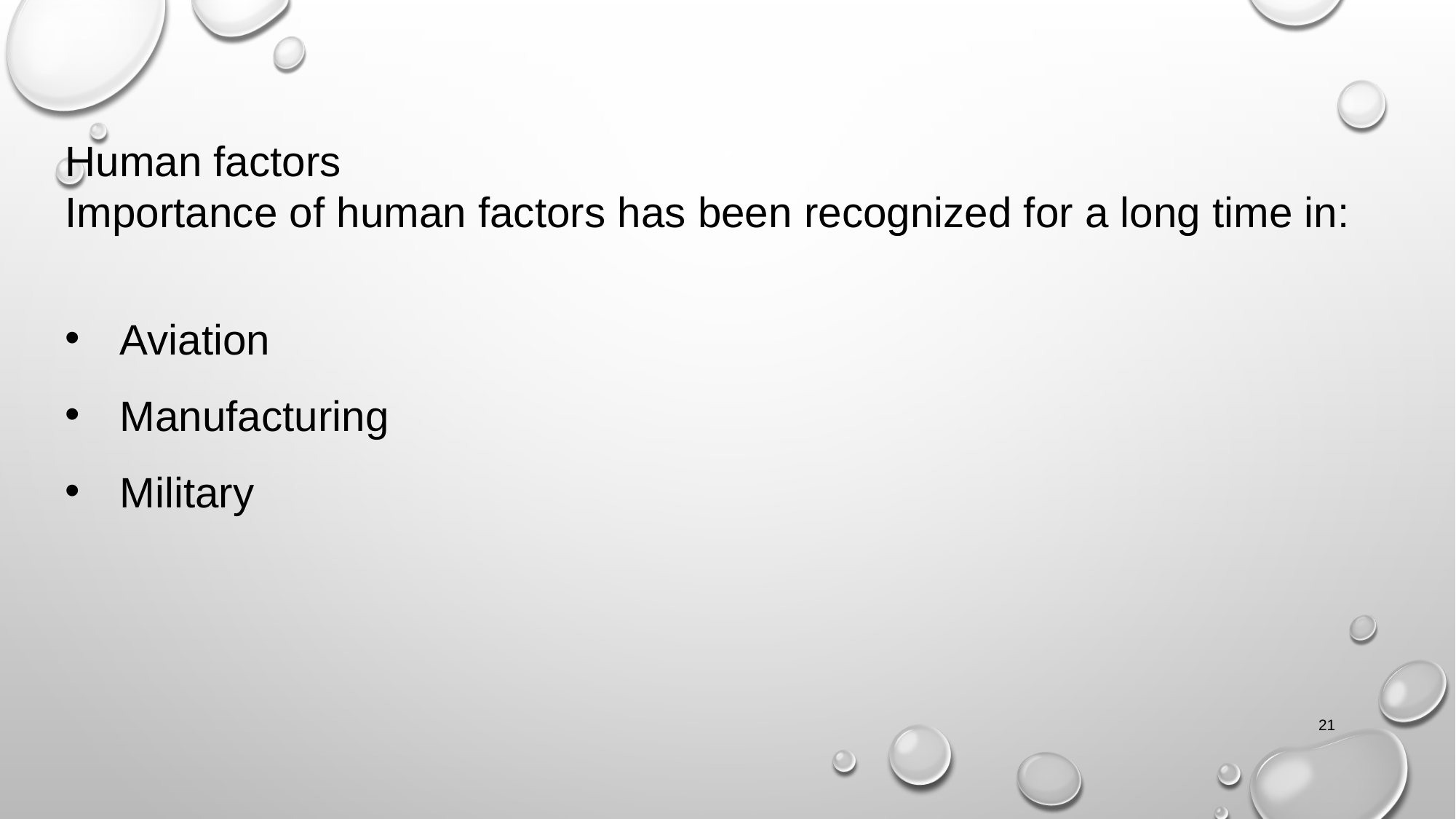

Human factors
Importance of human factors has been recognized for a long time in:

Aviation
Manufacturing
Military

21